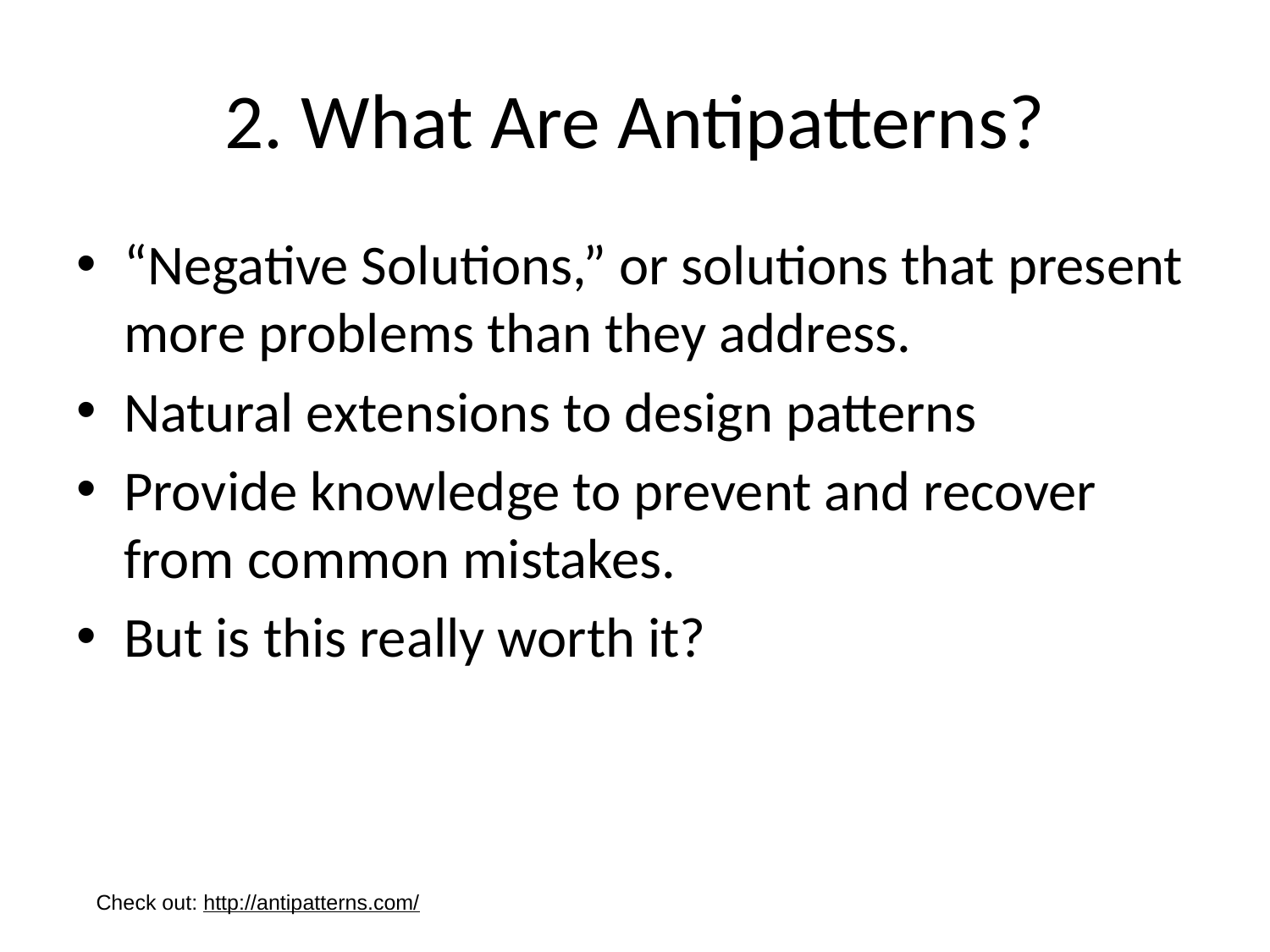

# 2. What Are Antipatterns?
“Negative Solutions,” or solutions that present more problems than they address.
Natural extensions to design patterns
Provide knowledge to prevent and recover from common mistakes.
But is this really worth it?
Check out: http://antipatterns.com/